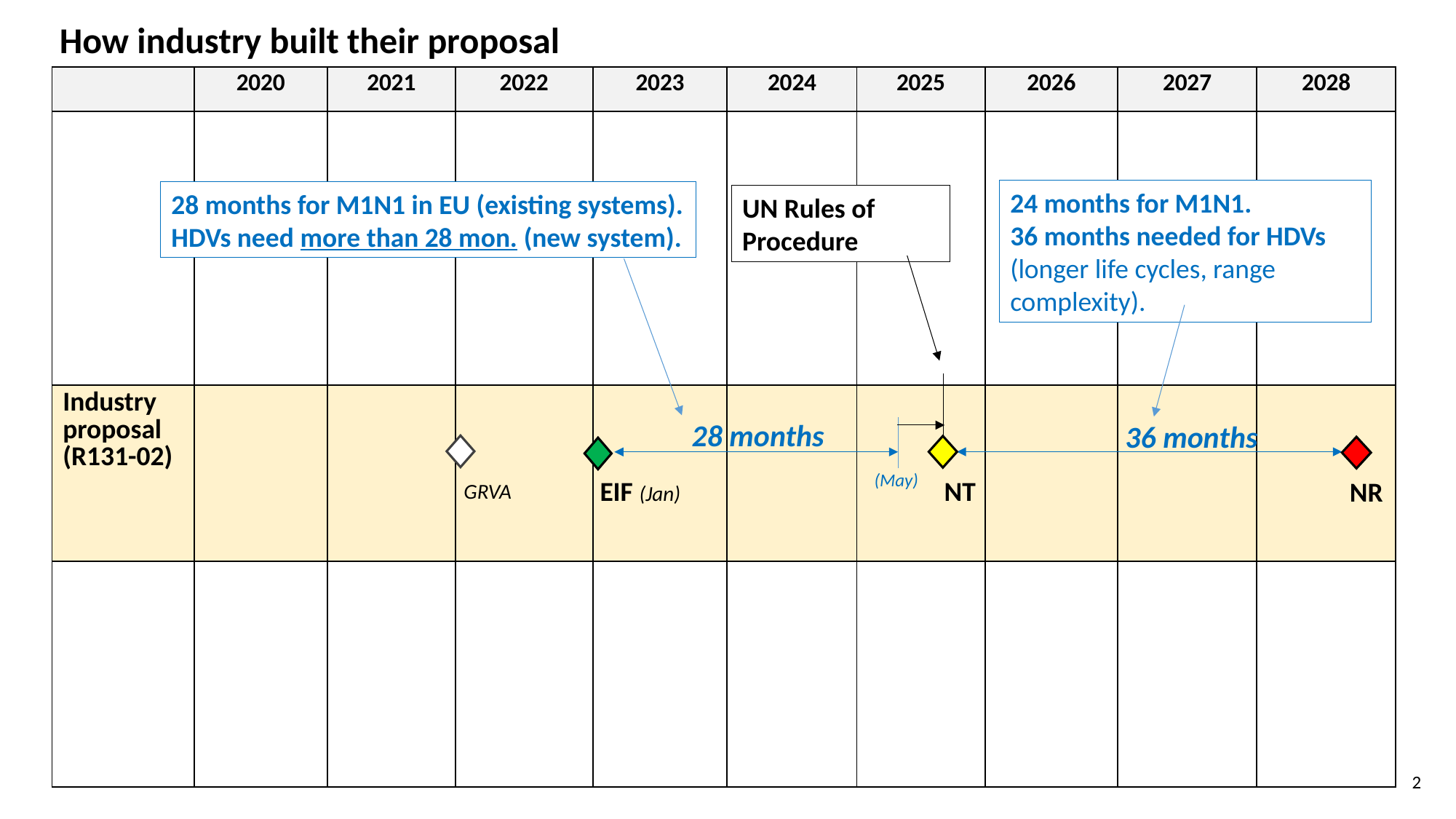

How industry built their proposal
|  | 2020 | 2021 | 2022 | 2023 | 2024 | 2025 | 2026 | 2027 | 2028 |
| --- | --- | --- | --- | --- | --- | --- | --- | --- | --- |
|  |  |  |  |  |  |  |  |  |  |
| Industry proposal (R131-02) |  |  |  |  |  |  |  |  |  |
|  |  |  |  |  |  |  |  |  |  |
24 months for M1N1.
36 months needed for HDVs
(longer life cycles, range complexity).
28 months for M1N1 in EU (existing systems).
HDVs need more than 28 mon. (new system).
UN Rules of Procedure
28 months
36 months

(May)
EIF (Jan)
NT
NR
GRVA
2